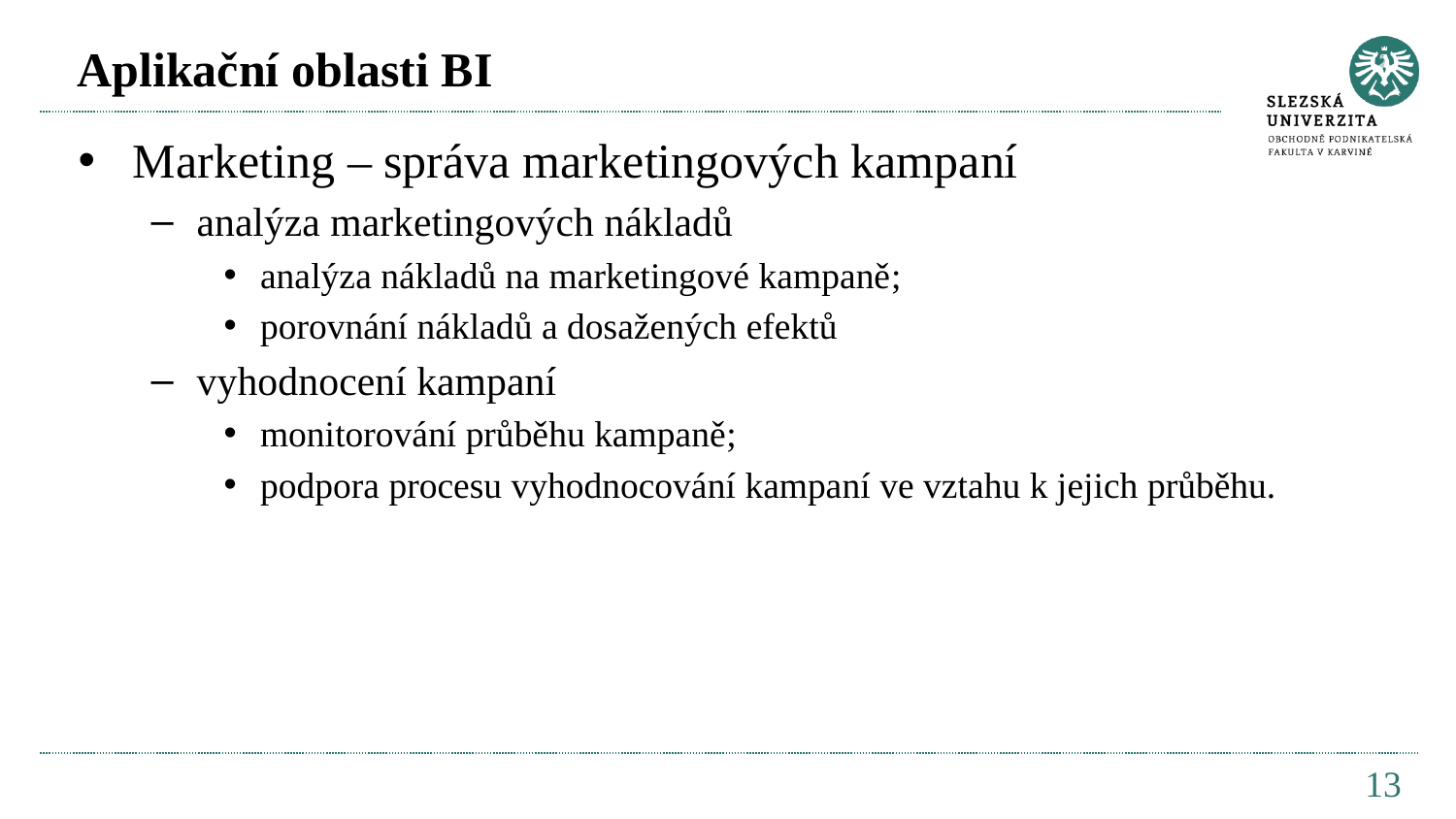

# Aplikační oblasti BI
Marketing – správa marketingových kampaní
analýza marketingových nákladů
analýza nákladů na marketingové kampaně;
porovnání nákladů a dosažených efektů
vyhodnocení kampaní
monitorování průběhu kampaně;
podpora procesu vyhodnocování kampaní ve vztahu k jejich průběhu.

13